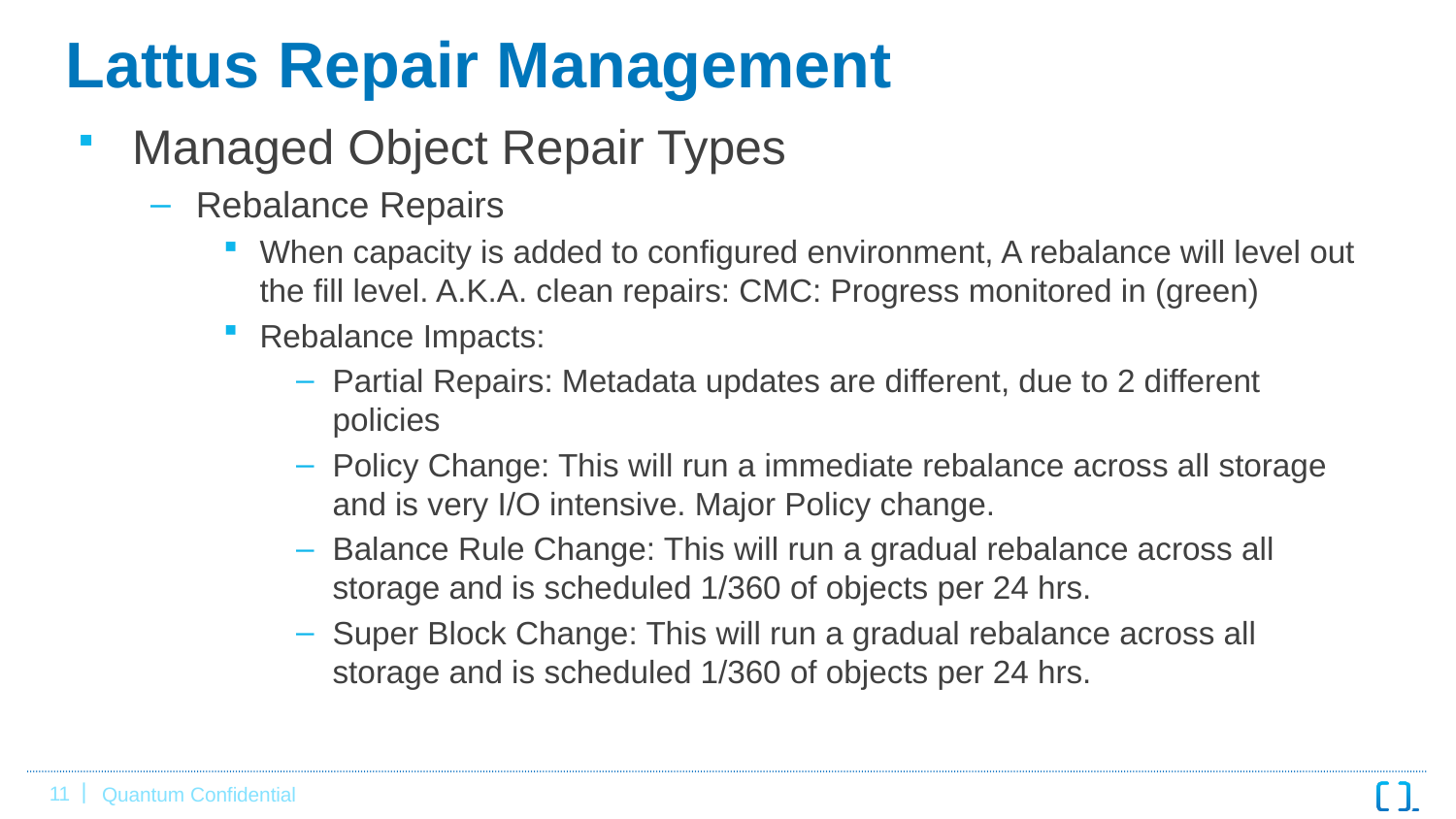

# Lattus Repair Management
Managed Object Repair Types
Rebalance Repairs
When capacity is added to configured environment, A rebalance will level out the fill level. A.K.A. clean repairs: CMC: Progress monitored in (green)
Rebalance Impacts:
Partial Repairs: Metadata updates are different, due to 2 different policies
Policy Change: This will run a immediate rebalance across all storage and is very I/O intensive. Major Policy change.
Balance Rule Change: This will run a gradual rebalance across all storage and is scheduled 1/360 of objects per 24 hrs.
Super Block Change: This will run a gradual rebalance across all storage and is scheduled 1/360 of objects per 24 hrs.